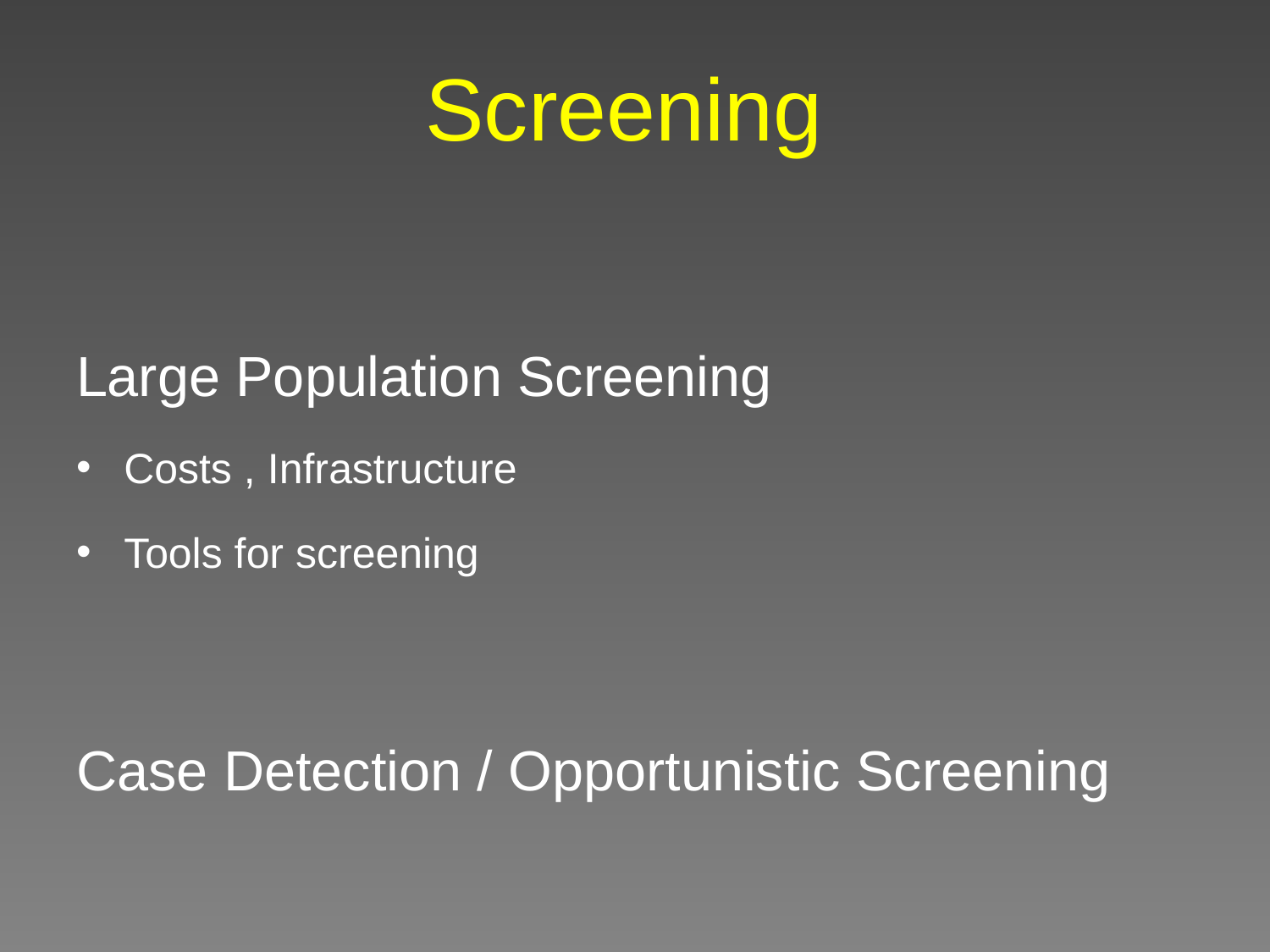

# Screening
Large Population Screening
Costs , Infrastructure
Tools for screening

Case Detection / Opportunistic Screening